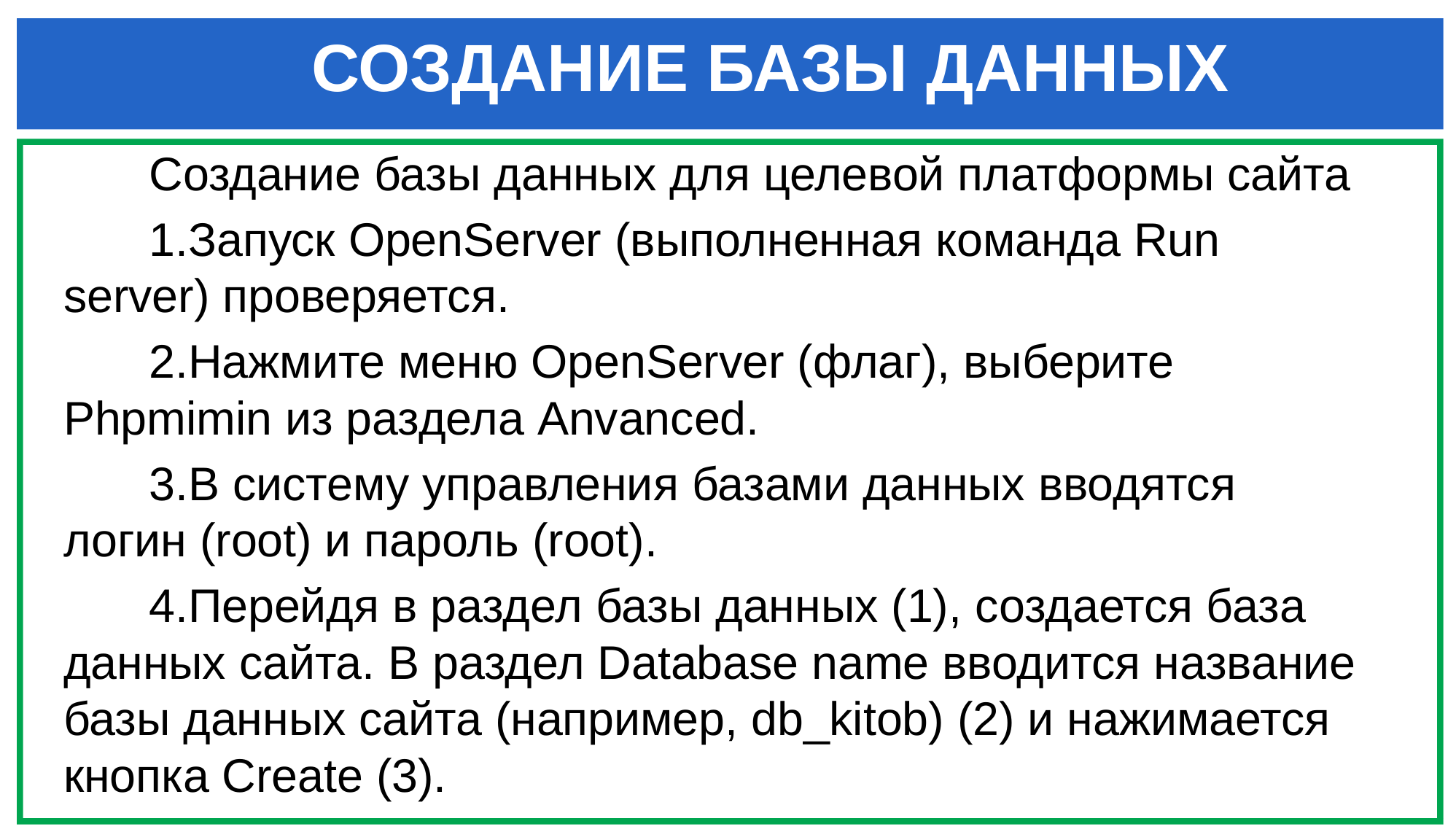

СОЗДАНИЕ БАЗЫ ДАННЫХ
Создание базы данных для целевой платформы сайта
Запуск OpenServer (выполненная команда Run server) проверяется.
Нажмите меню OpenServer (флаг), выберите Phpmimin из раздела Anvanced.
В систему управления базами данных вводятся логин (root) и пароль (root).
Перейдя в раздел базы данных (1), создается база данных сайта. В раздел Database name вводится название базы данных сайта (например, db_kitob) (2) и нажимается кнопка Create (3).